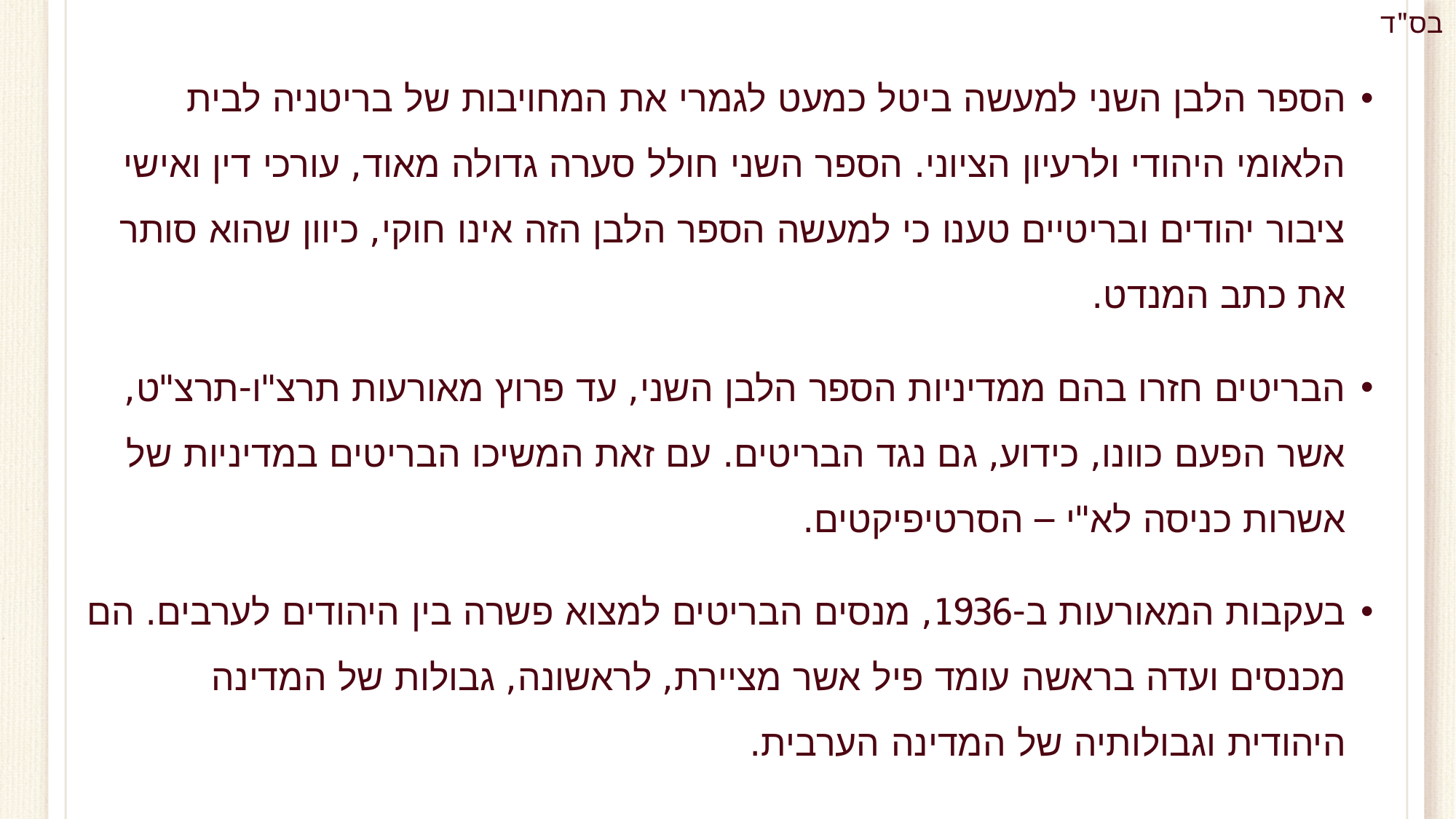

הספר הלבן השני למעשה ביטל כמעט לגמרי את המחויבות של בריטניה לבית הלאומי היהודי ולרעיון הציוני. הספר השני חולל סערה גדולה מאוד, עורכי דין ואישי ציבור יהודים ובריטיים טענו כי למעשה הספר הלבן הזה אינו חוקי, כיוון שהוא סותר את כתב המנדט.
הבריטים חזרו בהם ממדיניות הספר הלבן השני, עד פרוץ מאורעות תרצ"ו-תרצ"ט, אשר הפעם כוונו, כידוע, גם נגד הבריטים. עם זאת המשיכו הבריטים במדיניות של אשרות כניסה לא"י – הסרטיפיקטים.
בעקבות המאורעות ב-1936, מנסים הבריטים למצוא פשרה בין היהודים לערבים. הם מכנסים ועדה בראשה עומד פיל אשר מציירת, לראשונה, גבולות של המדינה היהודית וגבולותיה של המדינה הערבית.